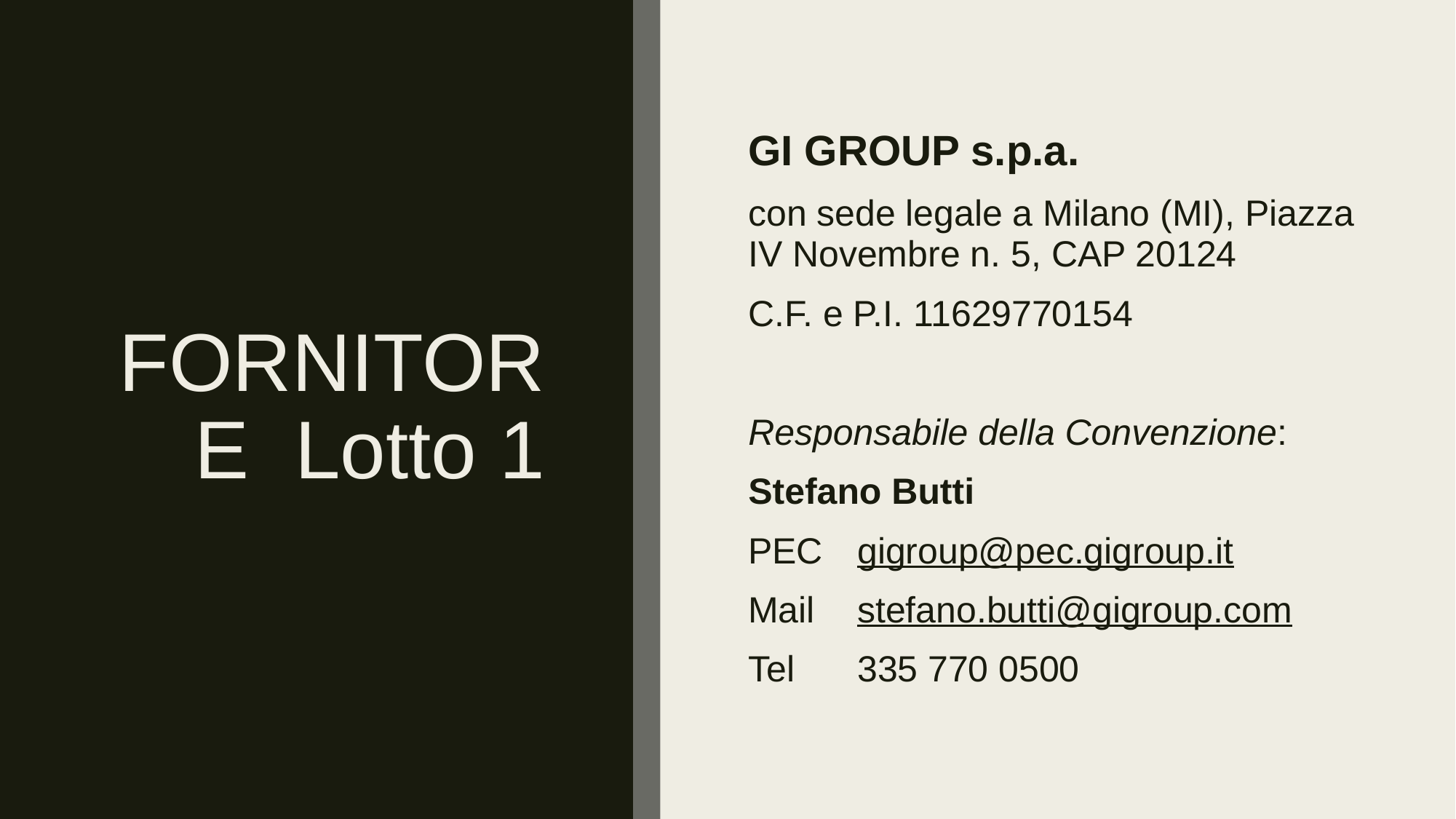

# FORNITORE  Lotto 1
GI GROUP s.p.a.
con sede legale a Milano (MI), Piazza IV Novembre n. 5, CAP 20124
C.F. e P.I. 11629770154

Responsabile della Convenzione:
Stefano Butti
PEC	gigroup@pec.gigroup.it
Mail	stefano.butti@gigroup.com
Tel	335 770 0500